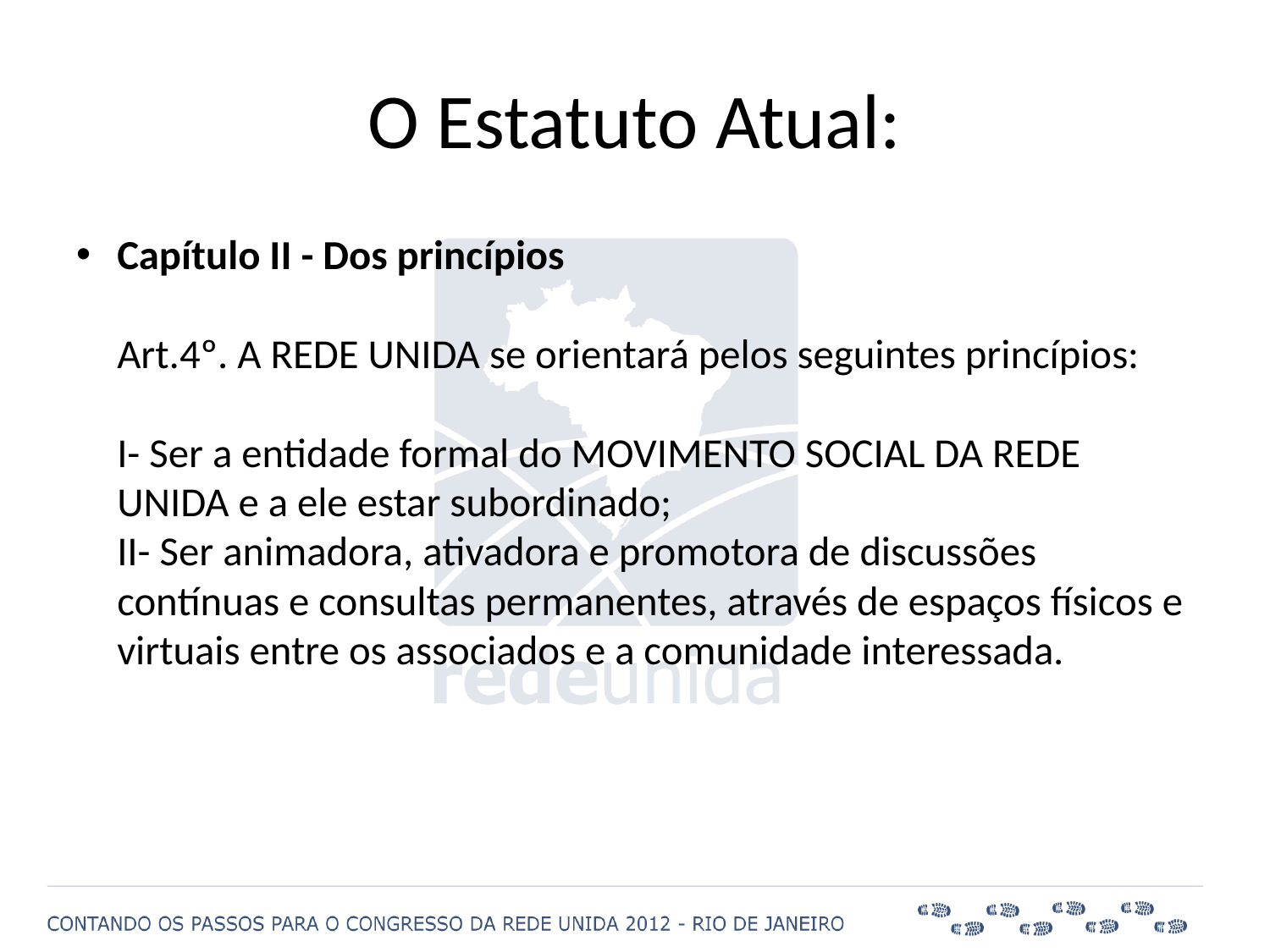

# O Estatuto Atual:
Capítulo II - Dos princípios
Art.4º. A REDE UNIDA se orientará pelos seguintes princípios:
I- Ser a entidade formal do MOVIMENTO SOCIAL DA REDE UNIDA e a ele estar subordinado;
II- Ser animadora, ativadora e promotora de discussões contínuas e consultas permanentes, através de espaços físicos e virtuais entre os associados e a comunidade interessada.